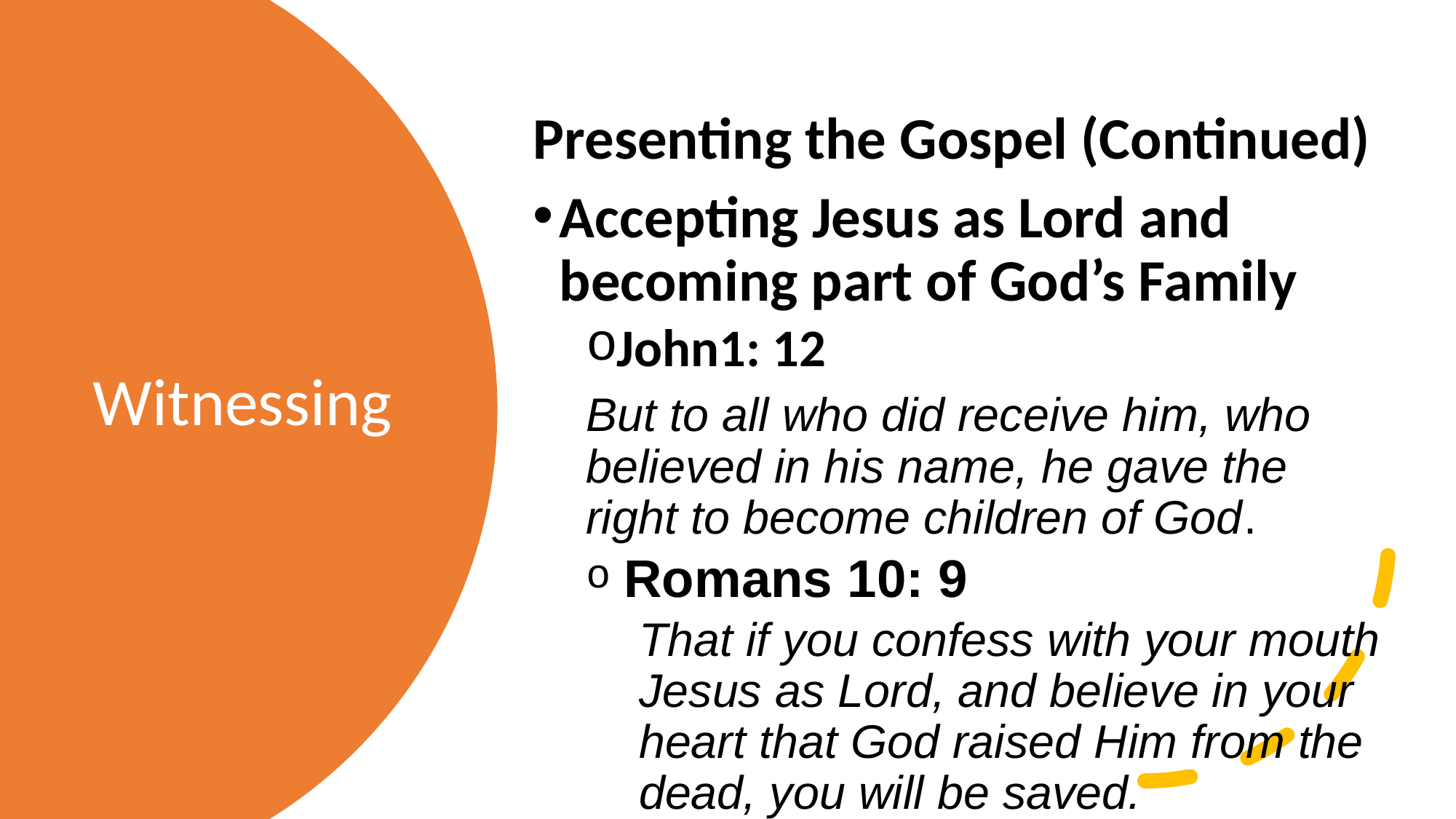

Presenting the Gospel (Continued)
Accepting Jesus as Lord and becoming part of God’s Family
John1: 12
	But to all who did receive him, who       	believed in his name, he gave the 	right to become children of God.
 Romans 10: 9
That if you confess with your mouth Jesus as Lord, and believe in your heart that God raised Him from the dead, you will be saved.

# Witnessing